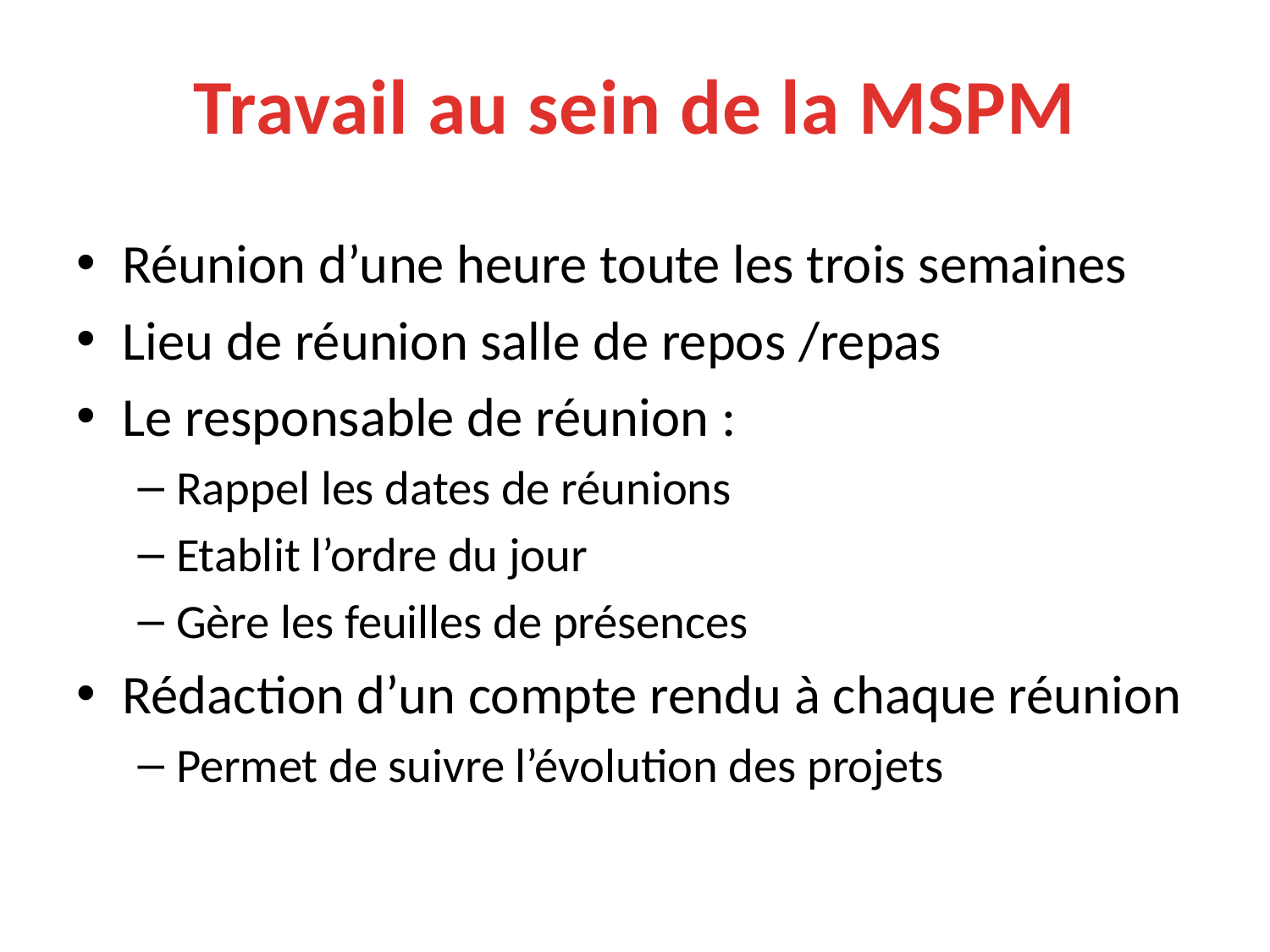

# Travail au sein de la MSPM
Réunion d’une heure toute les trois semaines
Lieu de réunion salle de repos /repas
Le responsable de réunion :
Rappel les dates de réunions
Etablit l’ordre du jour
Gère les feuilles de présences
Rédaction d’un compte rendu à chaque réunion
Permet de suivre l’évolution des projets